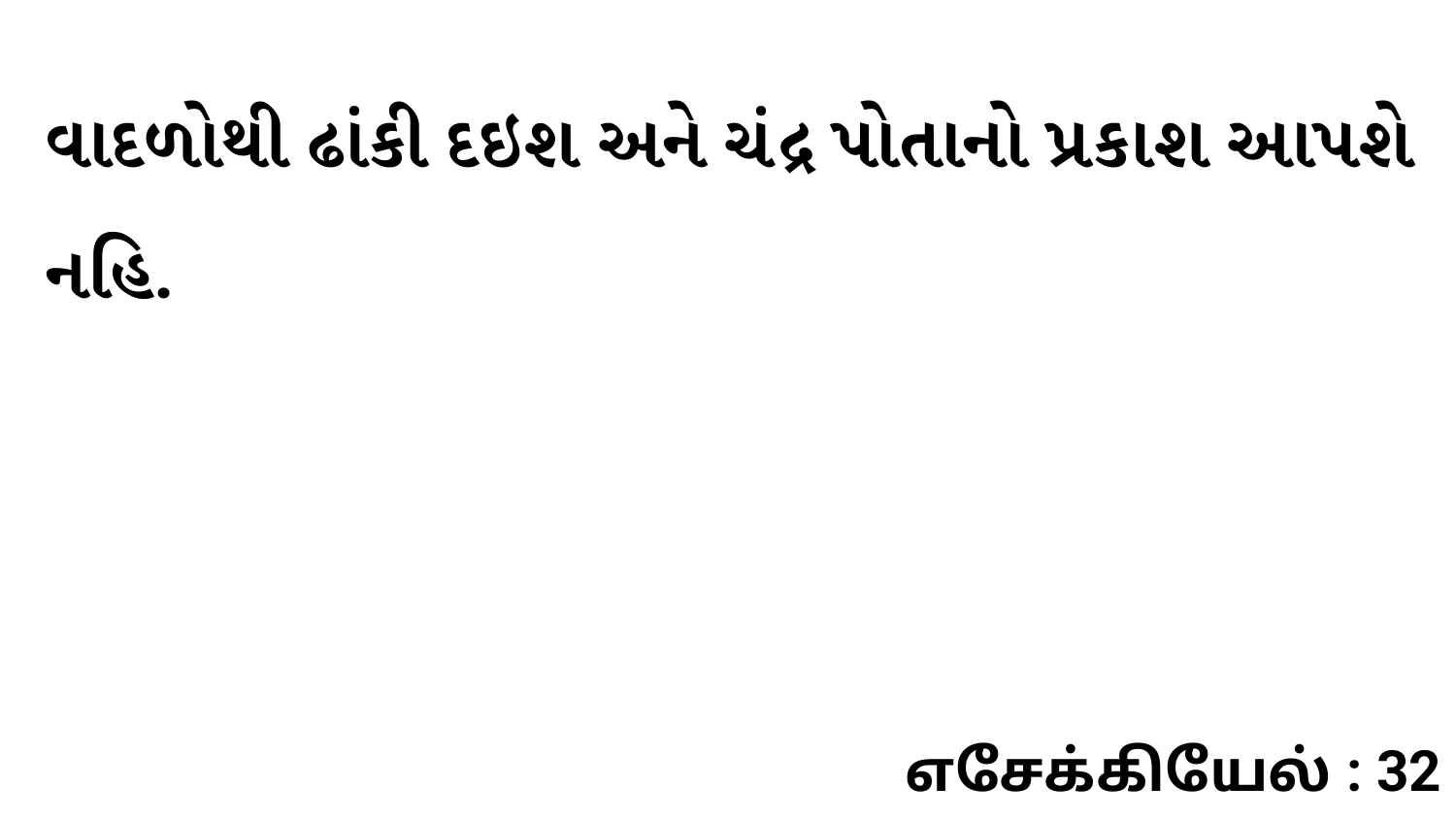

વાદળોથી ઢાંકી દઇશ અને ચંદ્ર પોતાનો પ્રકાશ આપશે નહિ.
எசேக்கியேல் : 32